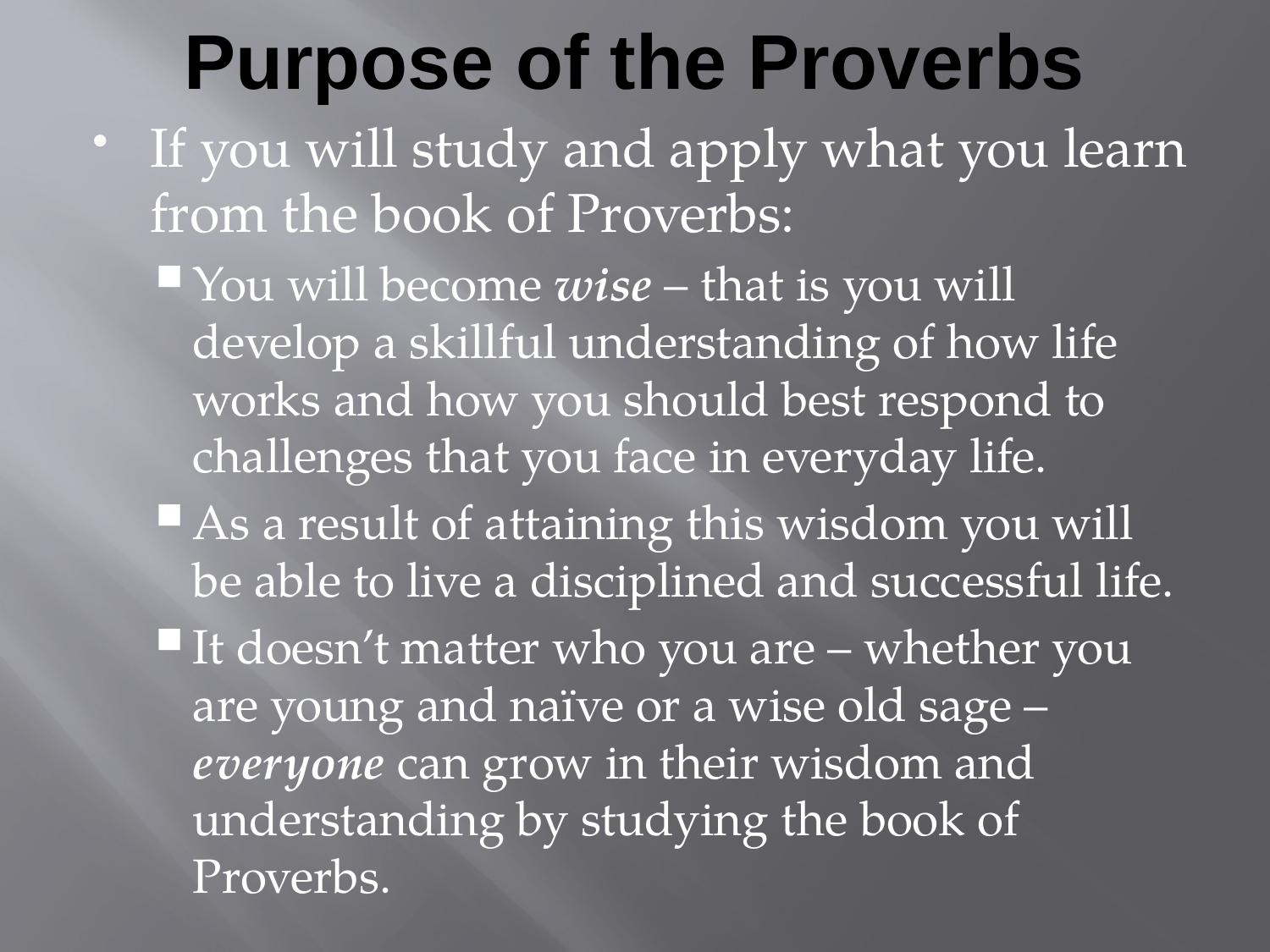

# Purpose of the Proverbs
If you will study and apply what you learn from the book of Proverbs:
You will become wise – that is you will develop a skillful understanding of how life works and how you should best respond to challenges that you face in everyday life.
As a result of attaining this wisdom you will be able to live a disciplined and successful life.
It doesn’t matter who you are – whether you are young and naïve or a wise old sage – everyone can grow in their wisdom and understanding by studying the book of Proverbs.